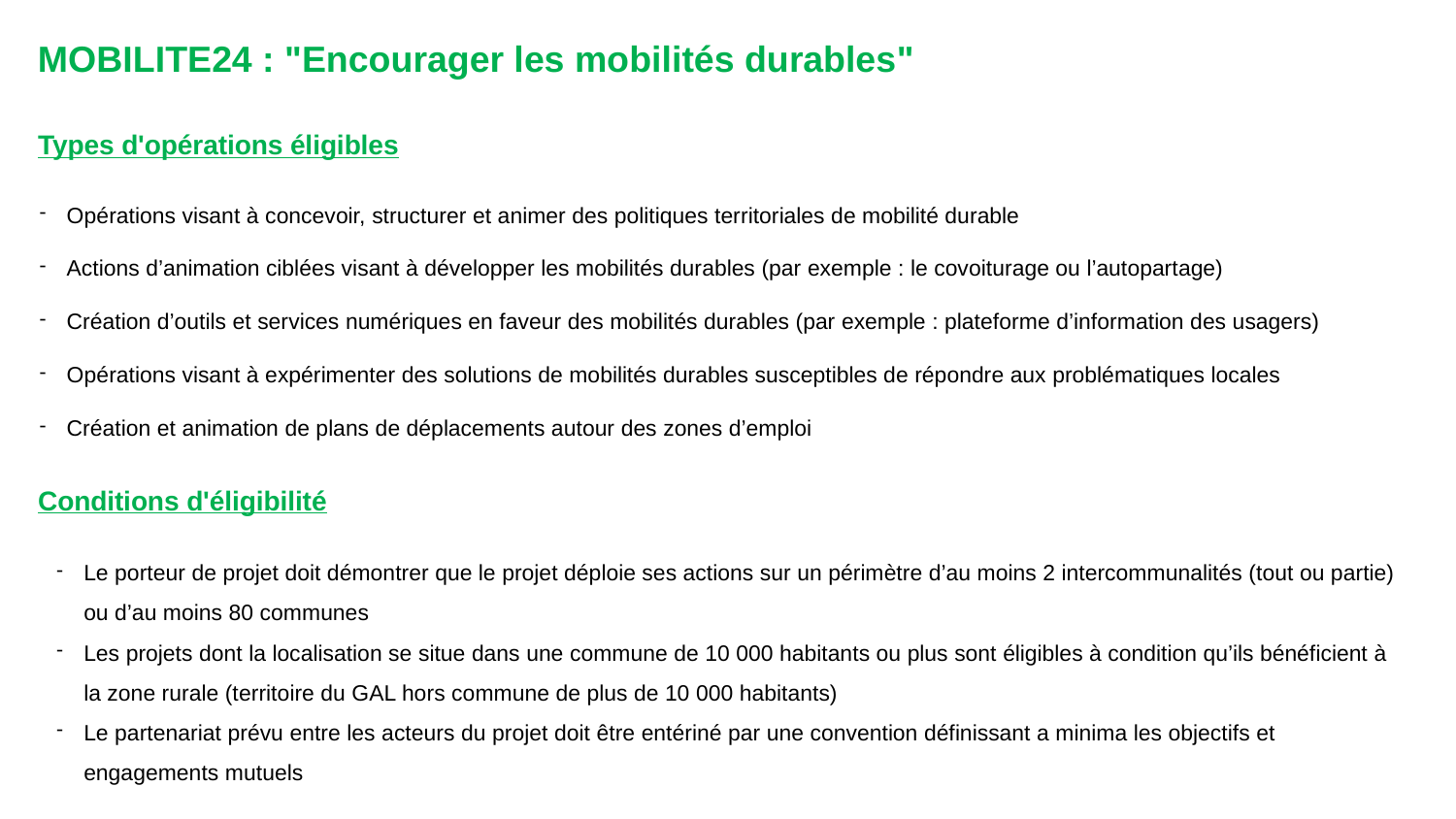

MOBILITE24 : "Encourager les mobilités durables"
Types d'opérations éligibles
Opérations visant à concevoir, structurer et animer des politiques territoriales de mobilité durable
Actions d’animation ciblées visant à développer les mobilités durables (par exemple : le covoiturage ou l’autopartage)
Création d’outils et services numériques en faveur des mobilités durables (par exemple : plateforme d’information des usagers)
Opérations visant à expérimenter des solutions de mobilités durables susceptibles de répondre aux problématiques locales
Création et animation de plans de déplacements autour des zones d’emploi
Conditions d'éligibilité
Le porteur de projet doit démontrer que le projet déploie ses actions sur un périmètre d’au moins 2 intercommunalités (tout ou partie) ou d’au moins 80 communes
Les projets dont la localisation se situe dans une commune de 10 000 habitants ou plus sont éligibles à condition qu’ils bénéficient à la zone rurale (territoire du GAL hors commune de plus de 10 000 habitants)​
Le partenariat prévu entre les acteurs du projet doit être entériné par une convention définissant a minima les objectifs et engagements mutuels